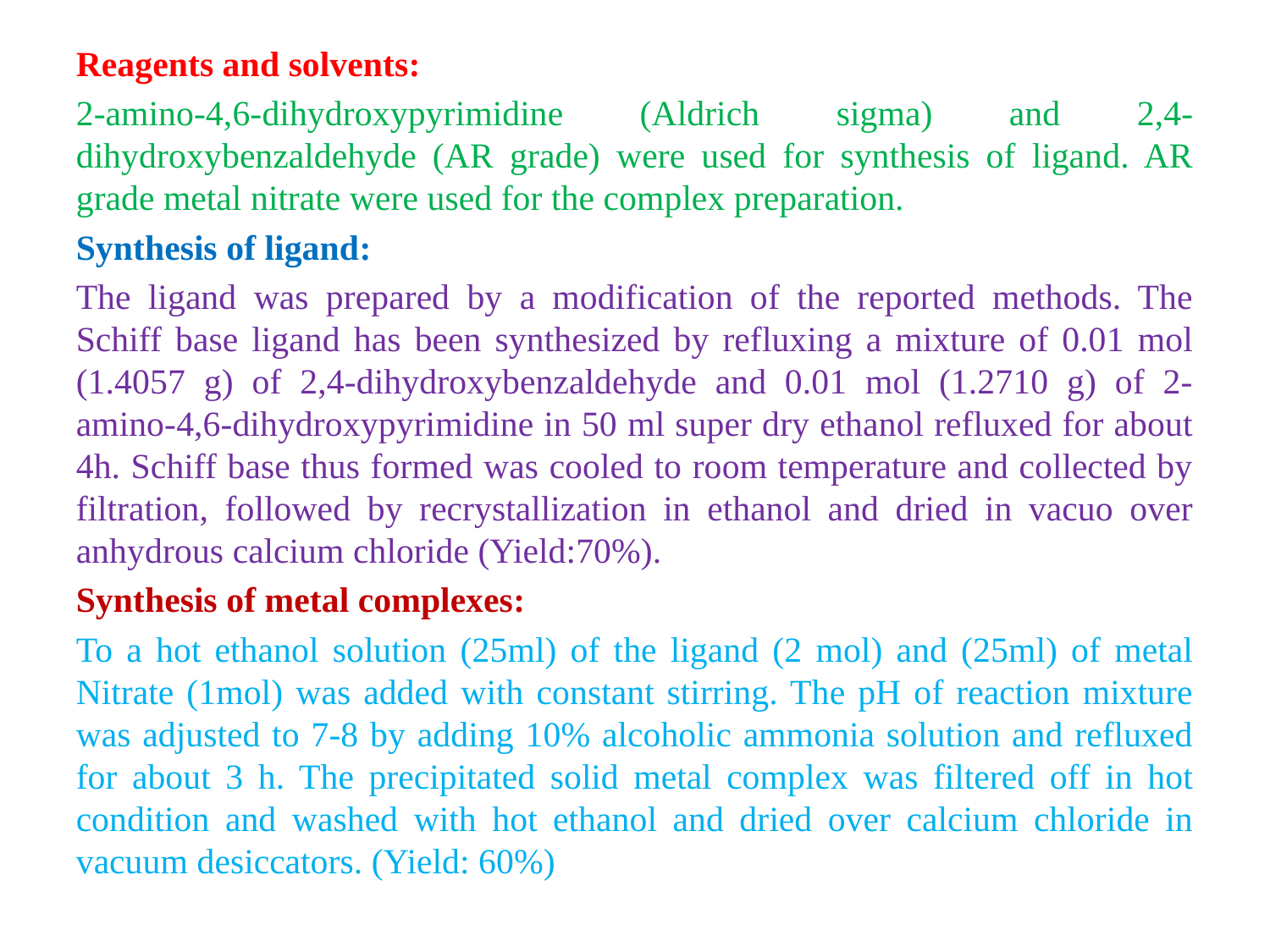

Reagents and solvents:
2-amino-4,6-dihydroxypyrimidine (Aldrich sigma) and 2,4-dihydroxybenzaldehyde (AR grade) were used for synthesis of ligand. AR grade metal nitrate were used for the complex preparation.
Synthesis of ligand:
The ligand was prepared by a modification of the reported methods. The Schiff base ligand has been synthesized by refluxing a mixture of 0.01 mol (1.4057 g) of 2,4-dihydroxybenzaldehyde and 0.01 mol (1.2710 g) of 2-amino-4,6-dihydroxypyrimidine in 50 ml super dry ethanol refluxed for about 4h. Schiff base thus formed was cooled to room temperature and collected by filtration, followed by recrystallization in ethanol and dried in vacuo over anhydrous calcium chloride (Yield:70%).
Synthesis of metal complexes:
To a hot ethanol solution (25ml) of the ligand (2 mol) and (25ml) of metal Nitrate (1mol) was added with constant stirring. The pH of reaction mixture was adjusted to 7-8 by adding 10% alcoholic ammonia solution and refluxed for about 3 h. The precipitated solid metal complex was filtered off in hot condition and washed with hot ethanol and dried over calcium chloride in vacuum desiccators. (Yield: 60%)